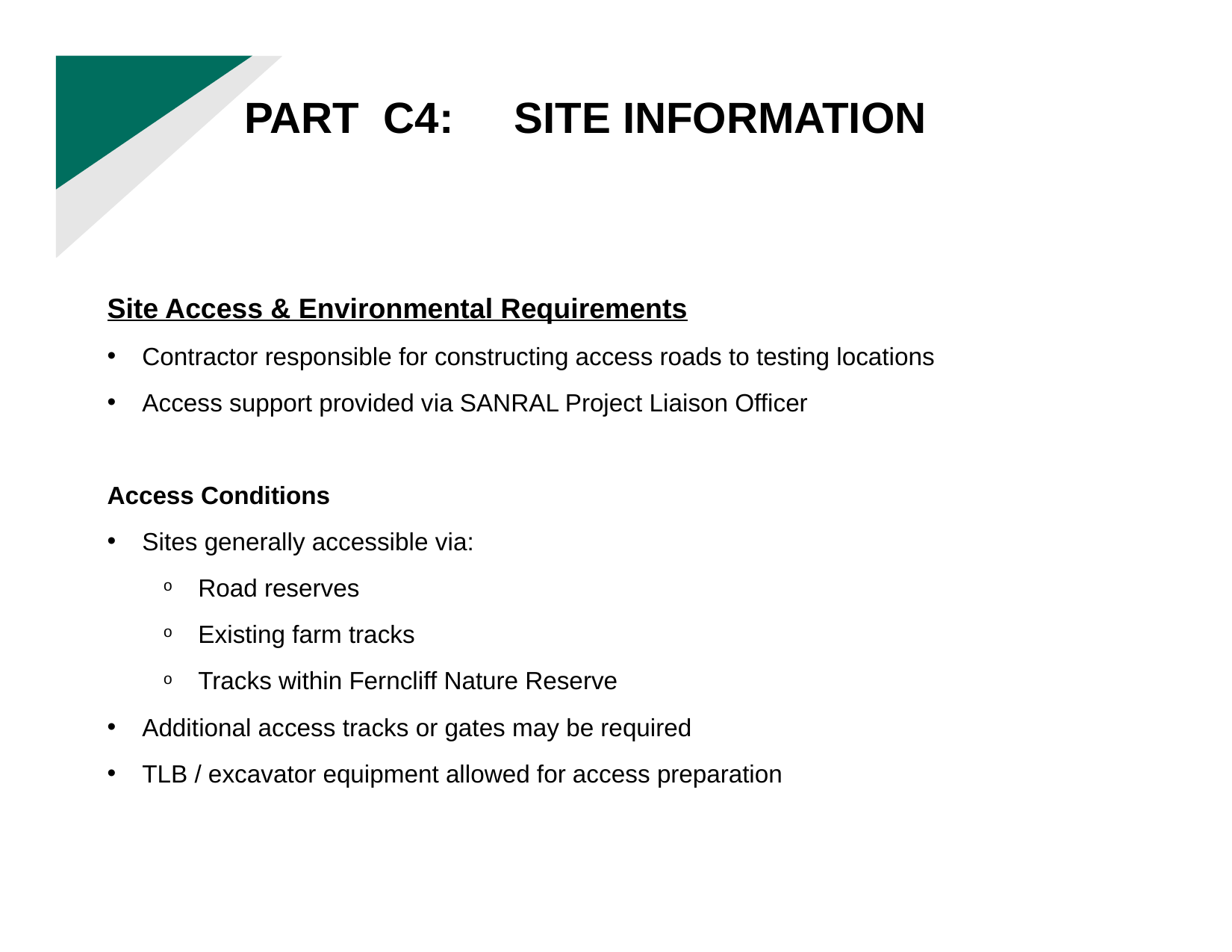

PART  C4:     SITE INFORMATION
Site Access & Environmental Requirements
Contractor responsible for constructing access roads to testing locations
Access support provided via SANRAL Project Liaison Officer

Access Conditions
Sites generally accessible via:
Road reserves
Existing farm tracks
Tracks within Ferncliff Nature Reserve
Additional access tracks or gates may be required
TLB / excavator equipment allowed for access preparation